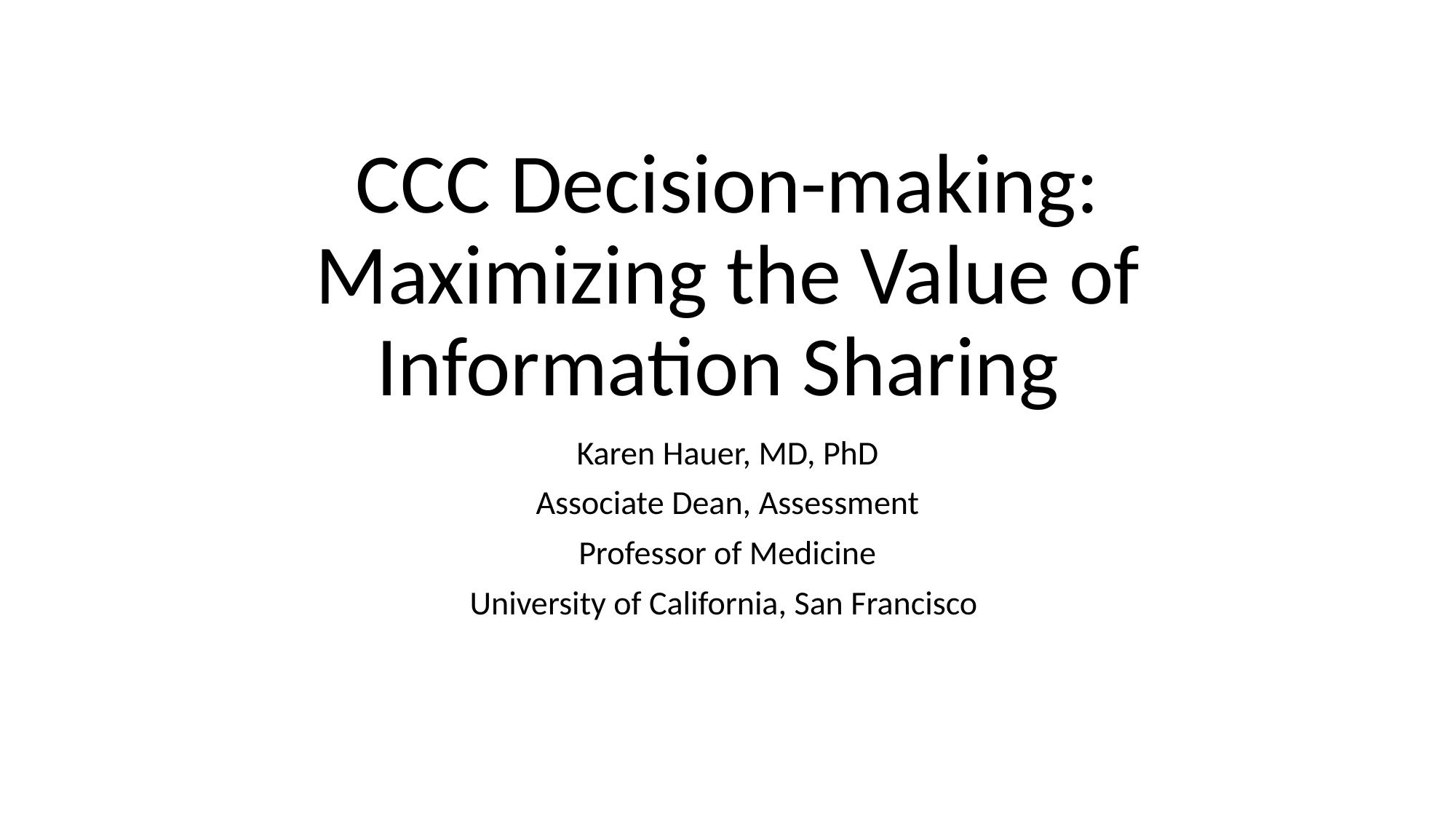

# CCC Decision-making: Maximizing the Value of Information Sharing
Karen Hauer, MD, PhD
Associate Dean, Assessment
Professor of Medicine
University of California, San Francisco